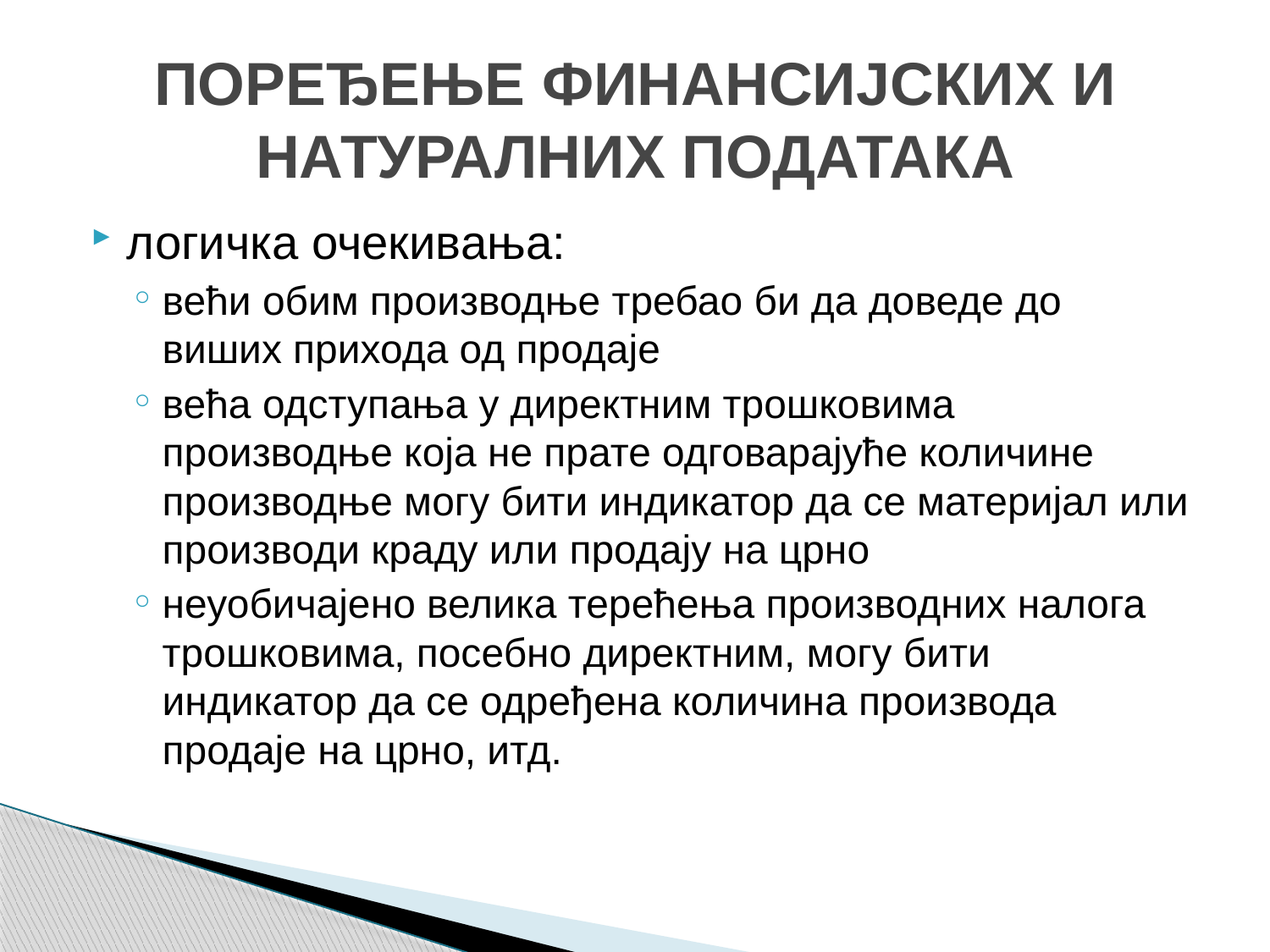

# ПОРЕЂЕЊЕ ФИНАНСИЈСКИХ И НАТУРАЛНИХ ПОДАТАКА
логичка очекивања:
већи обим производње требао би да доведе до виших прихода од продаје
већа одступања у директним трошковима производње која не прате одговарајуће количине производње могу бити индикатор да се материјал или производи краду или продају на црно
неуобичајено велика терећења производних налога трошковима, посебно директним, могу бити индикатор да се одређена количина производа продаје на црно, итд.